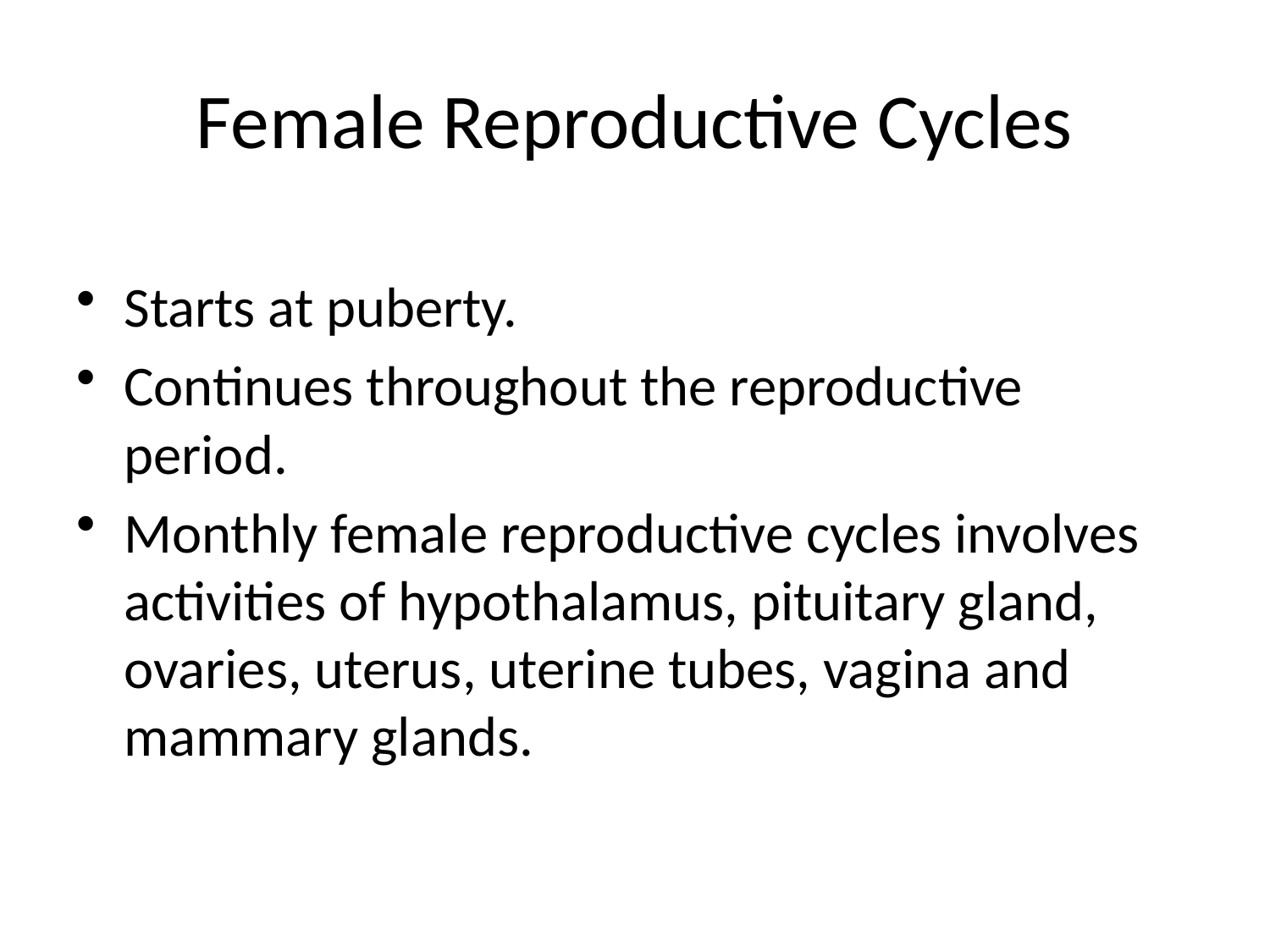

# Female Reproductive Cycles
Starts at puberty.
Continues throughout the reproductive period.
Monthly female reproductive cycles involves activities of hypothalamus, pituitary gland, ovaries, uterus, uterine tubes, vagina and mammary glands.